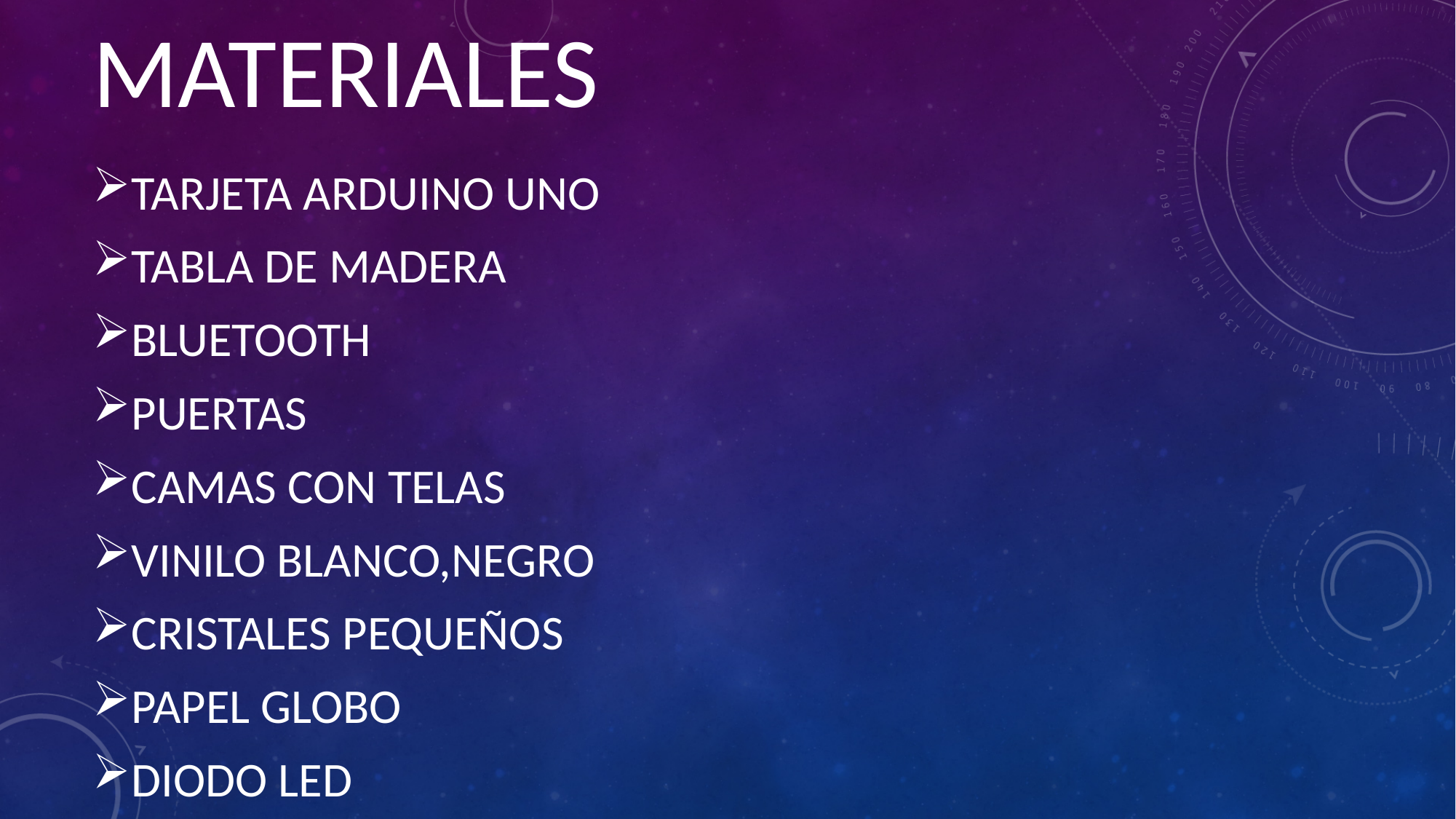

# MATERIALES
TARJETA ARDUINO UNO
TABLA DE MADERA
BLUETOOTH
PUERTAS
CAMAS CON TELAS
VINILO BLANCO,NEGRO
CRISTALES PEQUEÑOS
PAPEL GLOBO
DIODO LED